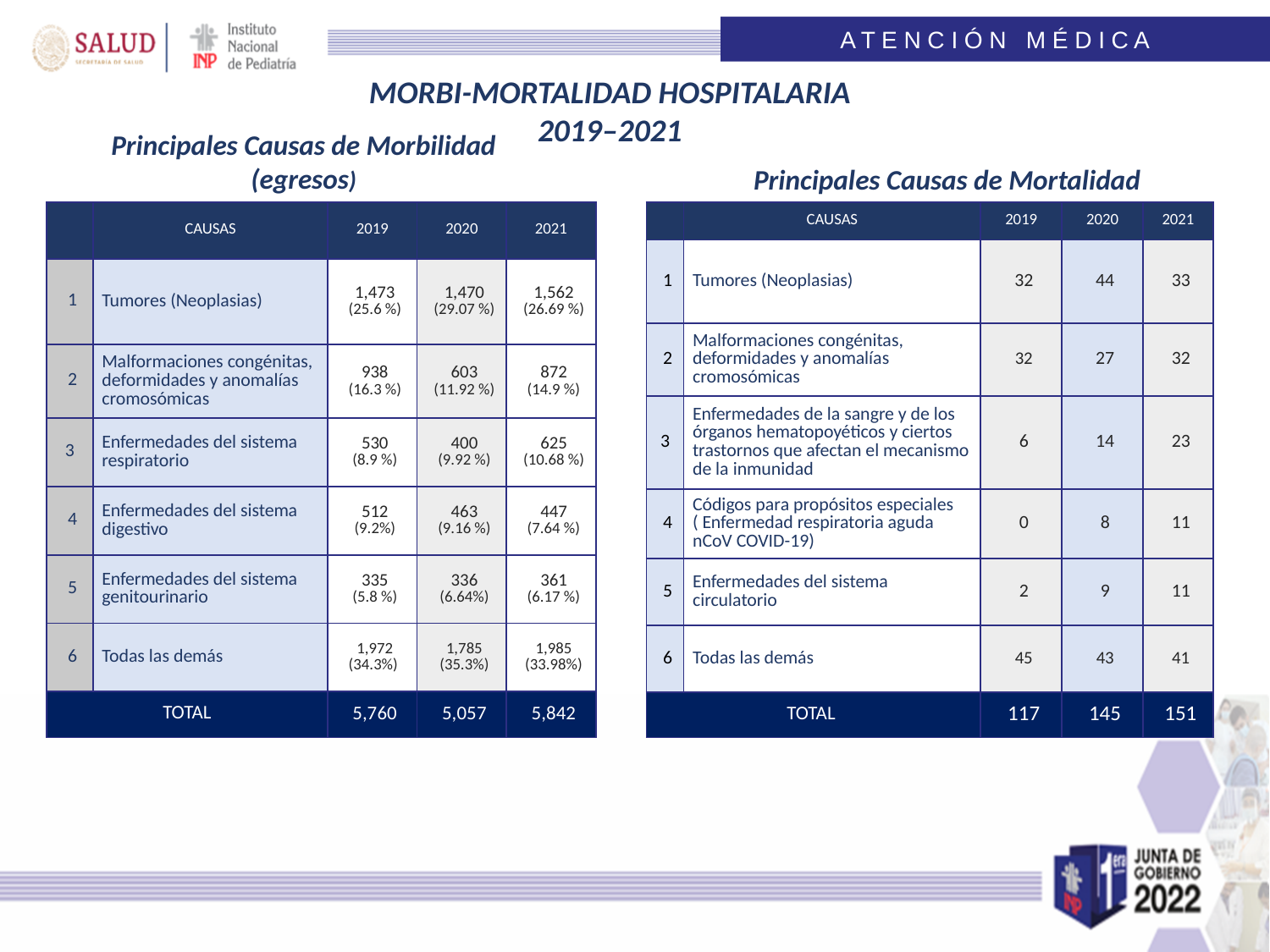

A T E N C I Ó N   M É D I C A
MORBI-MORTALIDAD HOSPITALARIA
2019–2021
Principales Causas de Morbilidad (egresos)
Principales Causas de Mortalidad
|  | CAUSAS | 2019 | 2020 | 2021 |
| --- | --- | --- | --- | --- |
| 1 | Tumores (Neoplasias) | 1,473 (25.6 %) | 1,470 (29.07 %) | 1,562 (26.69 %) |
| 2 | Malformaciones congénitas, deformidades y anomalías cromosómicas | 938 (16.3 %) | 603 (11.92 %) | 872 (14.9 %) |
| 3 | Enfermedades del sistema respiratorio | 530 (8.9 %) | 400 (9.92 %) | 625 (10.68 %) |
| 4 | Enfermedades del sistema digestivo | 512 (9.2%) | 463 (9.16 %) | 447 (7.64 %) |
| 5 | Enfermedades del sistema genitourinario | 335 (5.8 %) | 336 (6.64%) | 361 (6.17 %) |
| 6 | Todas las demás | 1,972 (34.3%) | 1,785 (35.3%) | 1,985 (33.98%) |
| TOTAL |  | 5,760 | 5,057 | 5,842 |
|  | CAUSAS | 2019 | 2020 | 2021 |
| --- | --- | --- | --- | --- |
| 1 | Tumores (Neoplasias) | 32 | 44 | 33 |
| 2 | Malformaciones congénitas, deformidades y anomalías cromosómicas | 32 | 27 | 32 |
| 3 | Enfermedades de la sangre y de los órganos hematopoyéticos y ciertos trastornos que afectan el mecanismo de la inmunidad | 6 | 14 | 23 |
| 4 | Códigos para propósitos especiales ( Enfermedad respiratoria aguda nCoV COVID-19) | 0 | 8 | 11 |
| 5 | Enfermedades del sistema circulatorio | 2 | 9 | 11 |
| 6 | Todas las demás | 45 | 43 | 41 |
| TOTAL |  | 117 | 145 | 151 |